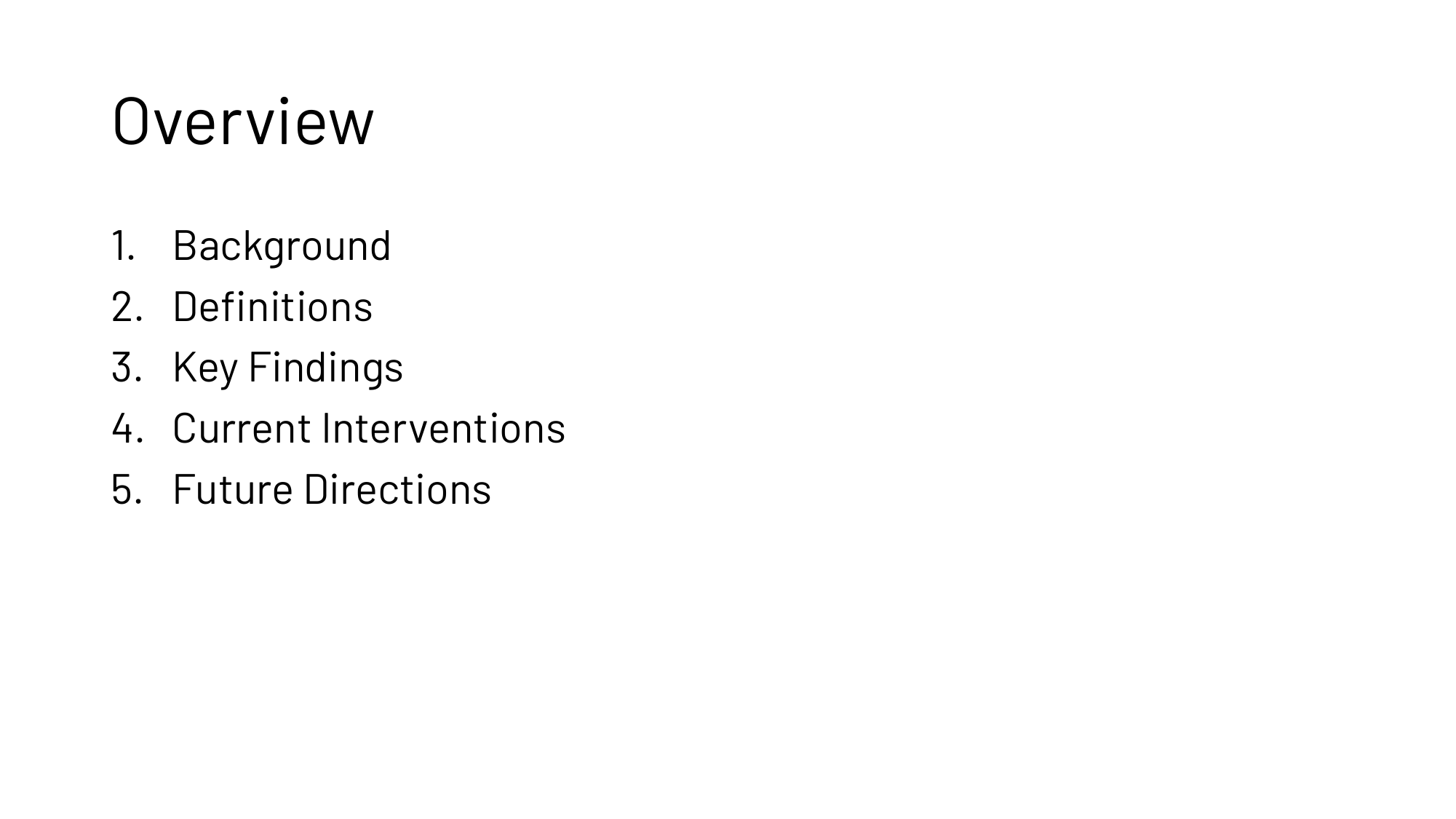

# Overview
Background
Definitions
Key Findings
Current Interventions
Future Directions